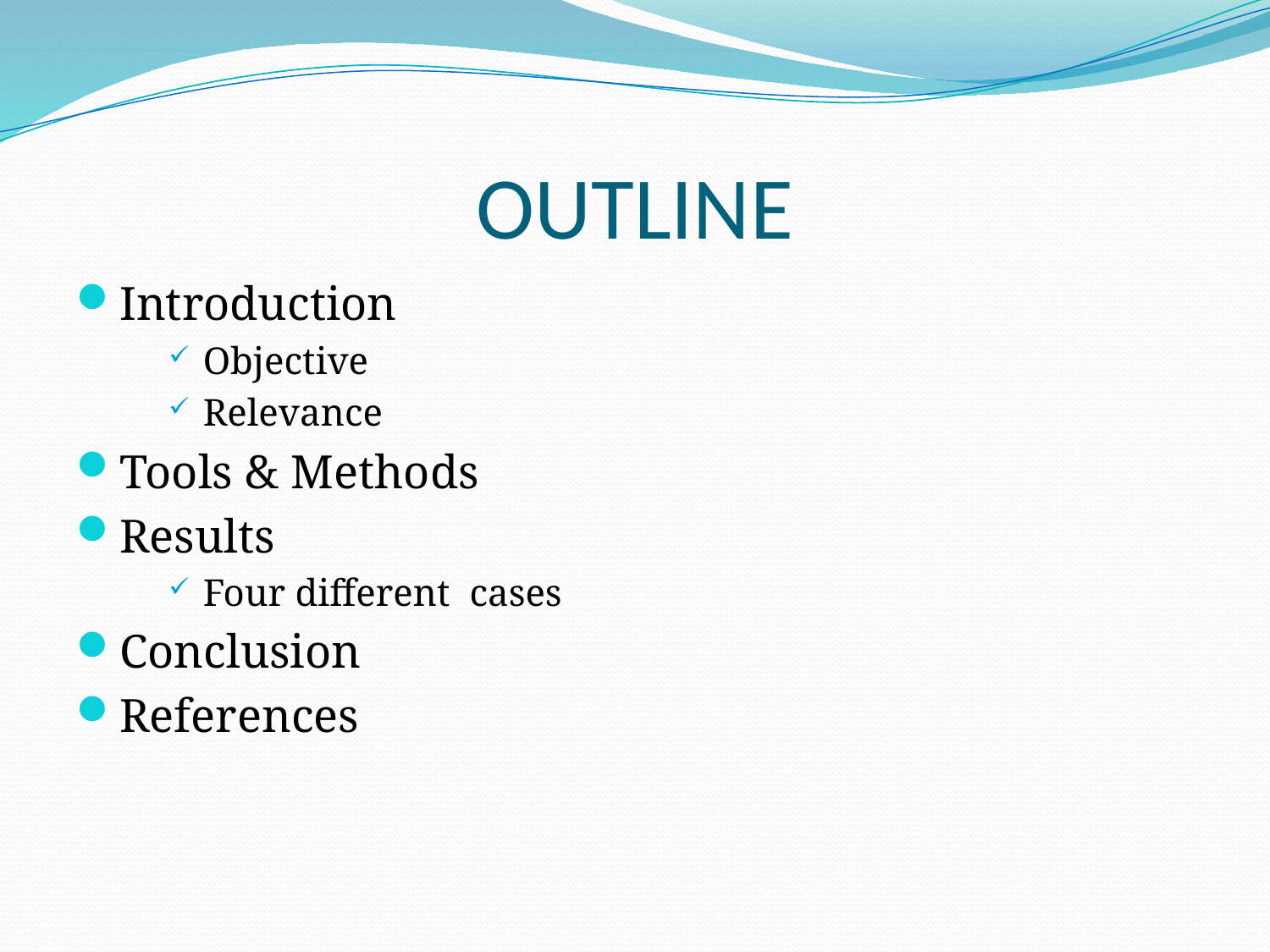

# OUTLINE
Introduction
Objective
Relevance
Tools & Methods
Results
Four different  cases
Conclusion
References